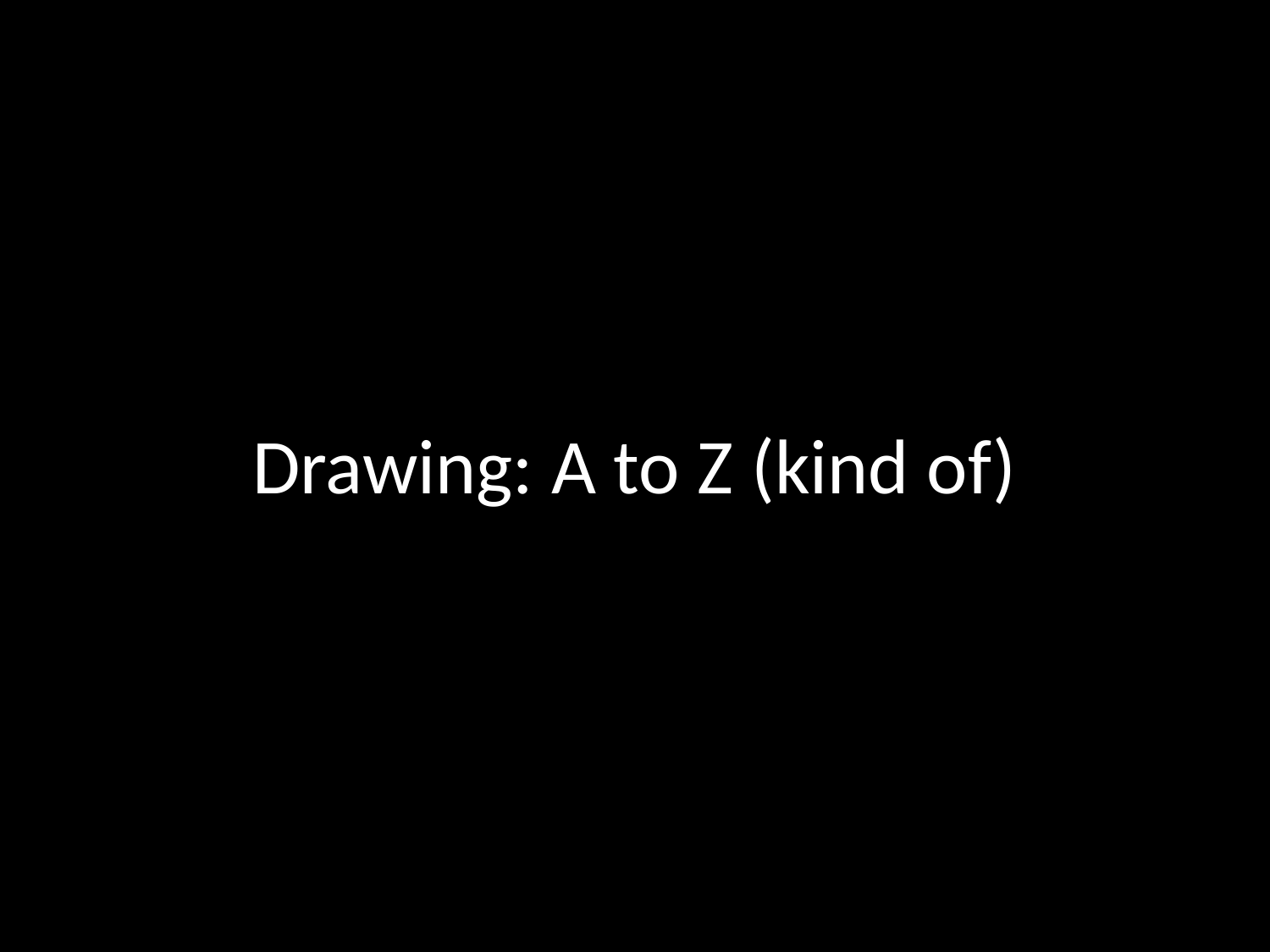

# Drawing: A to Z (kind of)